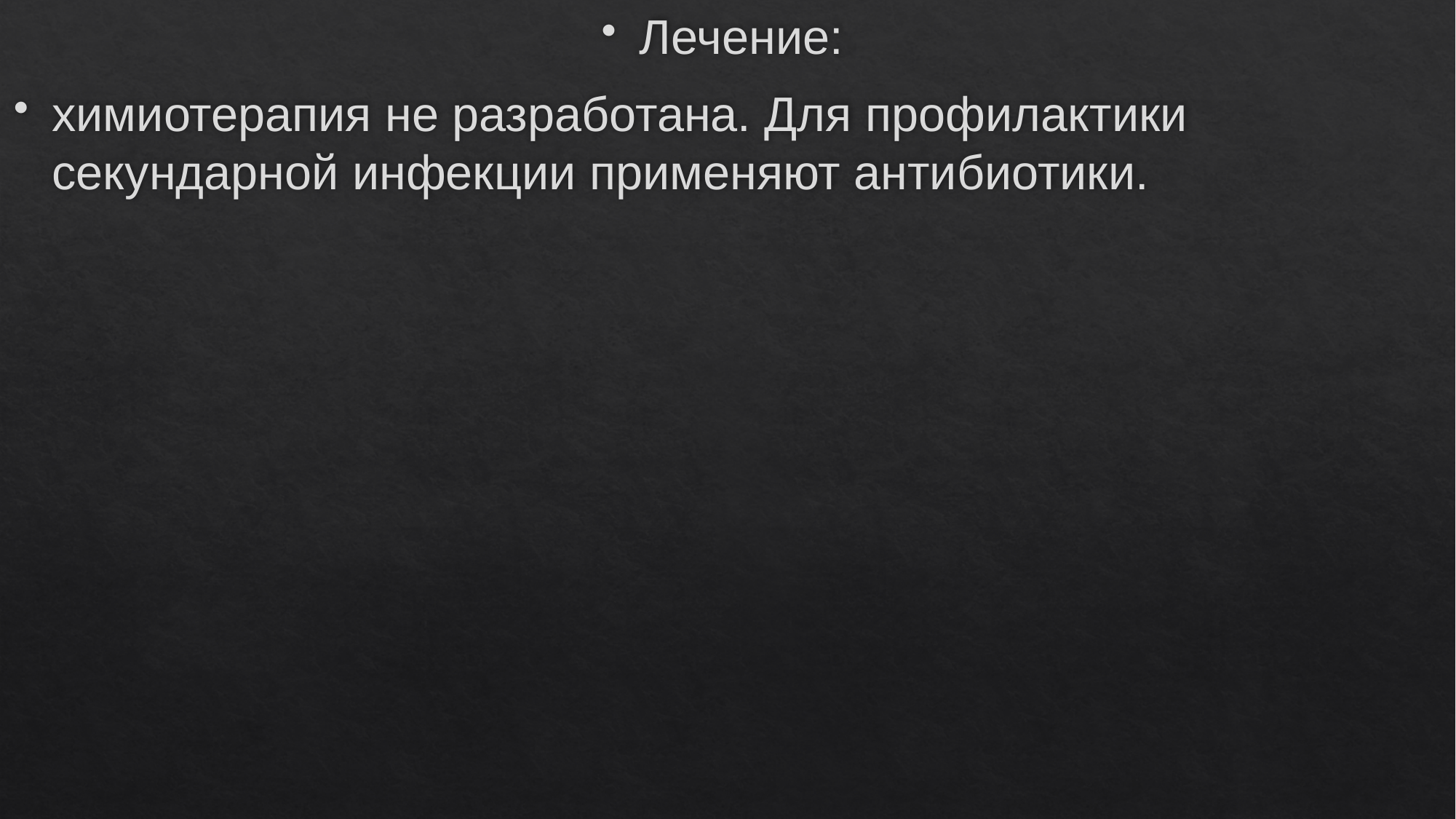

Лечение:
химиотерапия не разработана. Для профилактики секундарной инфекции применяют антибиотики.